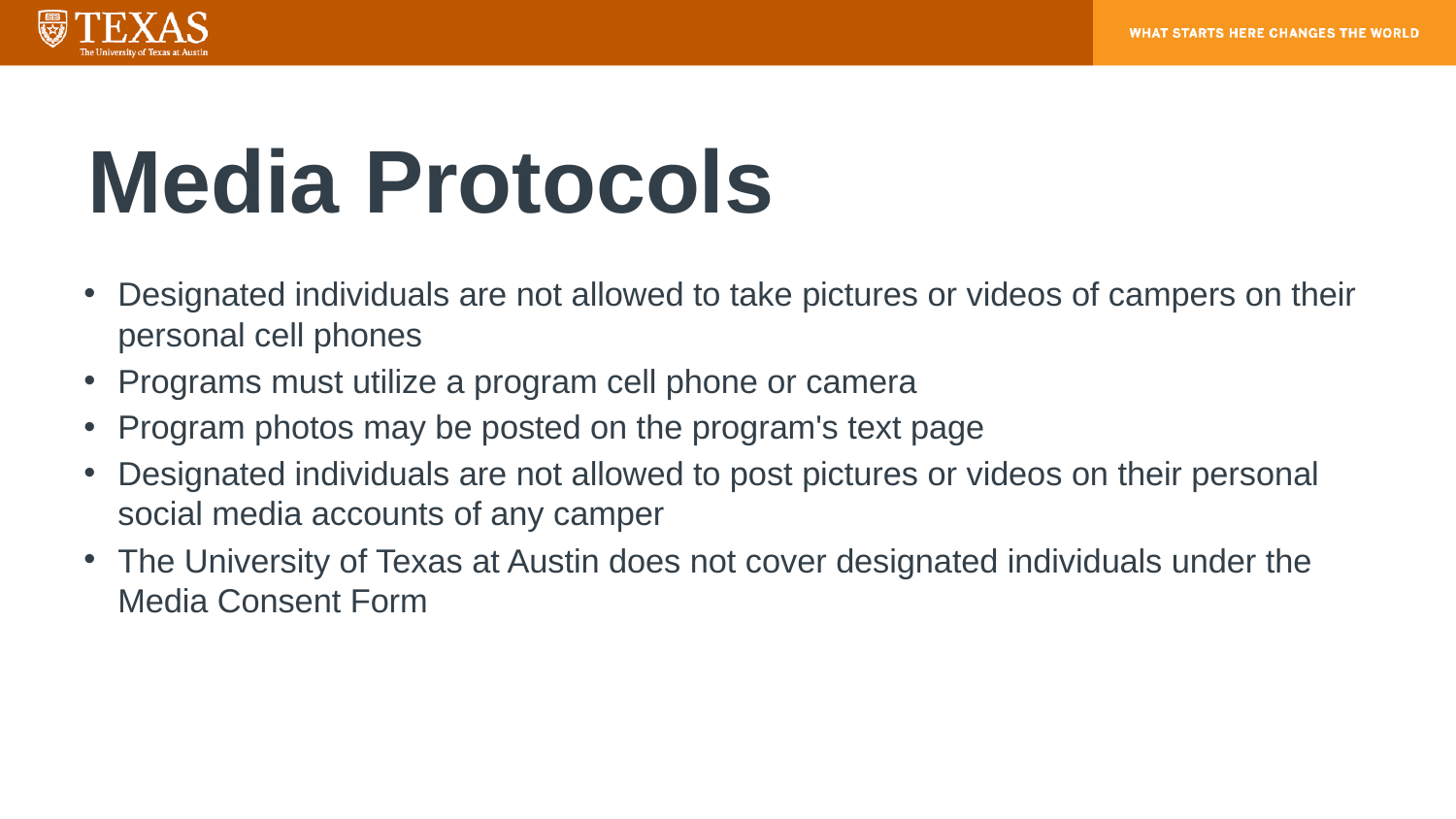

# Media Protocols
Designated individuals are not allowed to take pictures or videos of campers on their personal cell phones
Programs must utilize a program cell phone or camera
Program photos may be posted on the program's text page
Designated individuals are not allowed to post pictures or videos on their personal social media accounts of any camper
The University of Texas at Austin does not cover designated individuals under the Media Consent Form